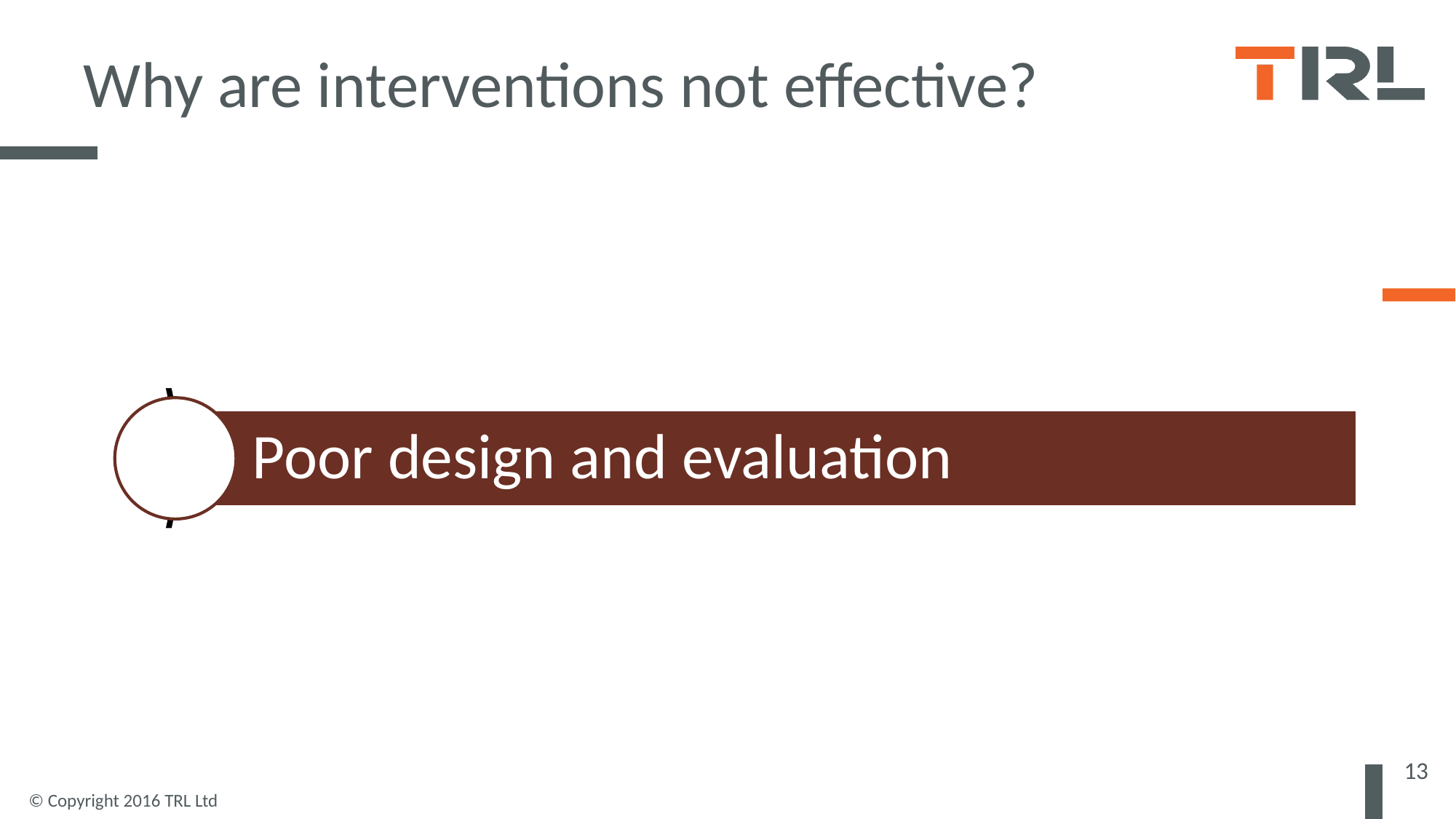

# Why are interventions not effective?

Brain development
Poor design and evaluation
Overall approach is ‘young-driver centric’

13